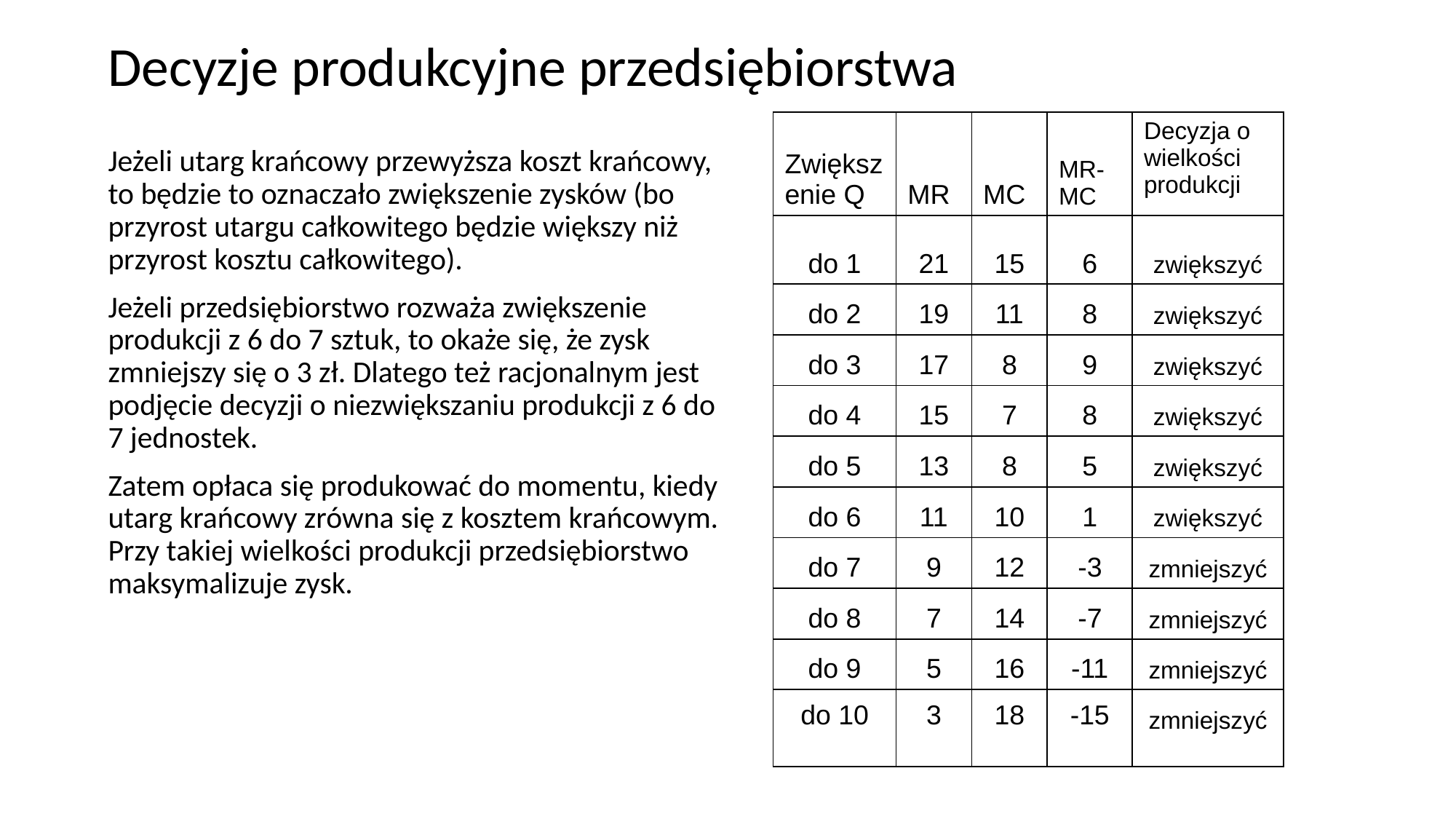

# Decyzje produkcyjne przedsiębiorstwa
| Zwiększenie Q | MR | MC | MR-MC | Decyzja o wielkości produkcji |
| --- | --- | --- | --- | --- |
| do 1 | 21 | 15 | 6 | zwiększyć |
| do 2 | 19 | 11 | 8 | zwiększyć |
| do 3 | 17 | 8 | 9 | zwiększyć |
| do 4 | 15 | 7 | 8 | zwiększyć |
| do 5 | 13 | 8 | 5 | zwiększyć |
| do 6 | 11 | 10 | 1 | zwiększyć |
| do 7 | 9 | 12 | -3 | zmniejszyć |
| do 8 | 7 | 14 | -7 | zmniejszyć |
| do 9 | 5 | 16 | -11 | zmniejszyć |
| do 10 | 3 | 18 | -15 | zmniejszyć |
Jeżeli utarg krańcowy przewyższa koszt krańcowy, to będzie to oznaczało zwiększenie zysków (bo przyrost utargu całkowitego będzie większy niż przyrost kosztu całkowitego).
Jeżeli przedsiębiorstwo rozważa zwiększenie produkcji z 6 do 7 sztuk, to okaże się, że zysk zmniejszy się o 3 zł. Dlatego też racjonalnym jest podjęcie decyzji o niezwiększaniu produkcji z 6 do 7 jednostek.
Zatem opłaca się produkować do momentu, kiedy utarg krańcowy zrówna się z kosztem krańcowym. Przy takiej wielkości produkcji przedsiębiorstwo maksymalizuje zysk.
|  |  |  |
| --- | --- | --- |
|  |  |  |
|  |  |  |
|  |  |  |
|  |  |  |
|  |  |  |
|  |  |  |
|  |  |  |
|  |  |  |
|  |  |  |
|  |  |  |
|  |  |  |